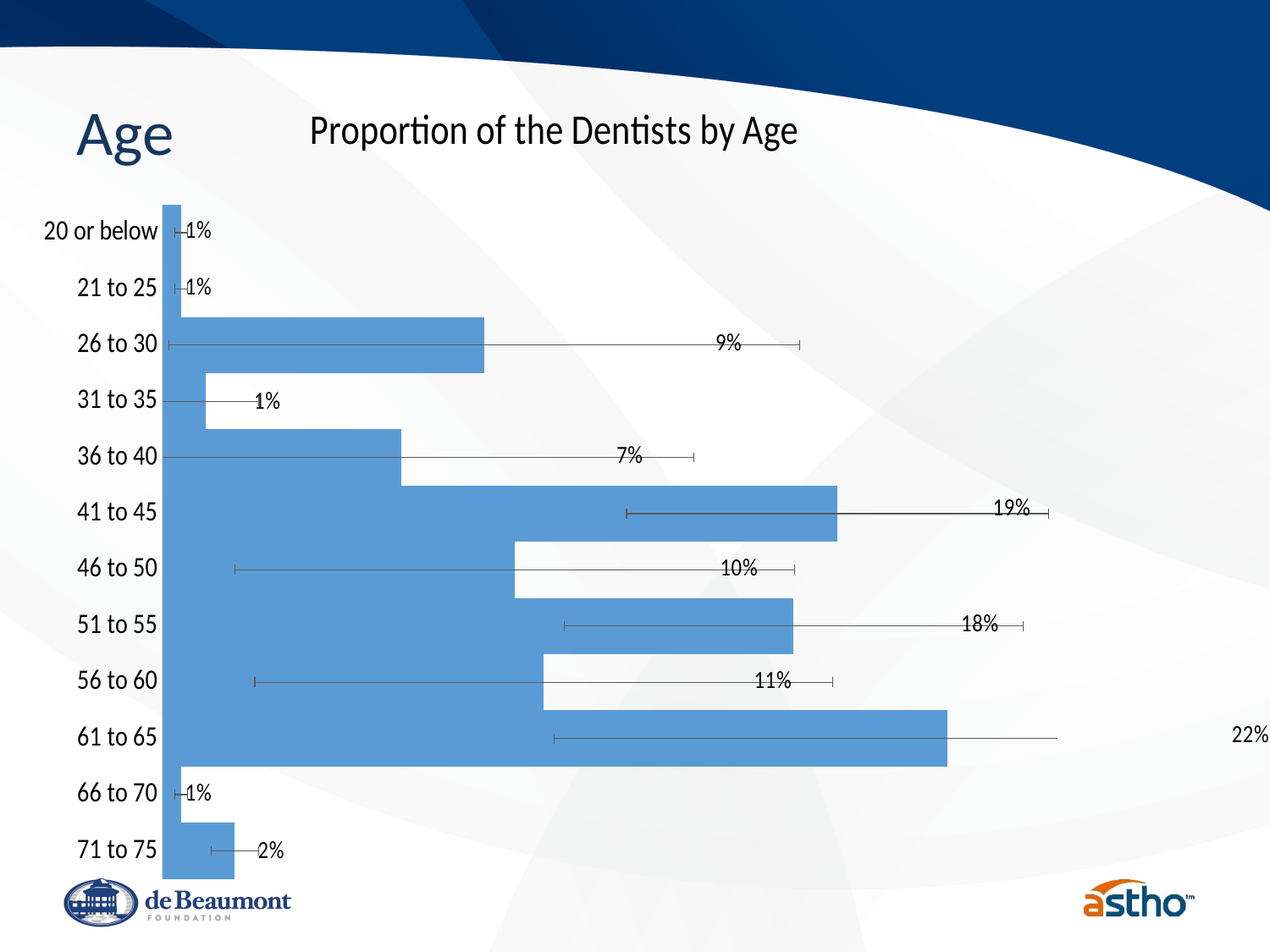

# Age

### Chart: Proportion of the Dentists by Age

| Category | Age |
|---|---|
| 20 or below | 0.0053413 |
| 21 to 25 | 0.0053413 |
| 26 to 30 | 0.0900239 |
| 31 to 35 | 0.0120776 |
| 36 to 40 | 0.0667334 |
| 41 to 45 | 0.1886377 |
| 46 to 50 | 0.0985401 |
| 51 to 55 | 0.1764252 |
| 56 to 60 | 0.106565 |
| 61 to 65 | 0.2193617 |
| 66 to 70 | 0.0053413 |
| 71 to 75 | 0.0202702 |